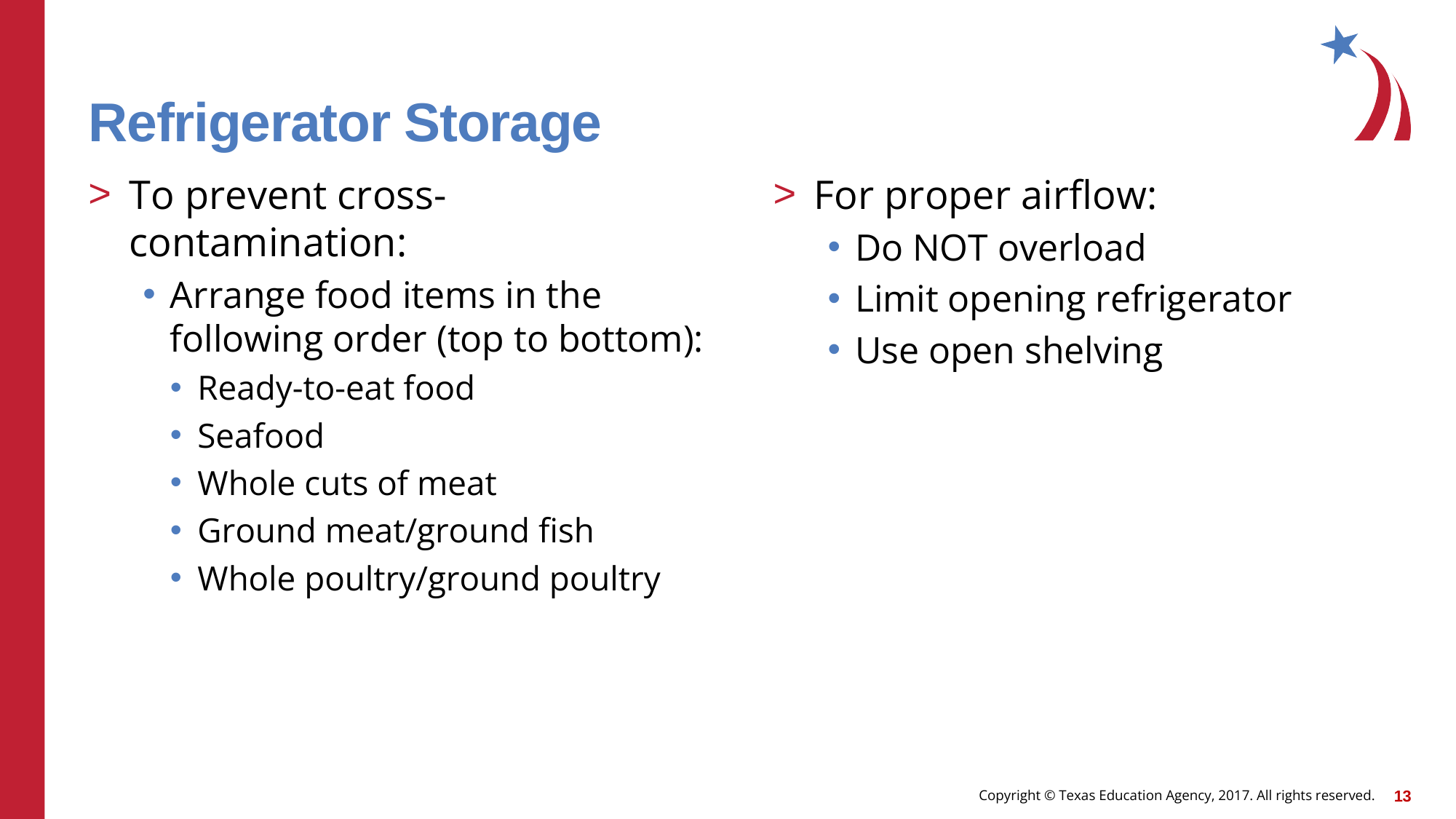

# Refrigerator Storage
To prevent cross-contamination:
Arrange food items in the following order (top to bottom):
Ready-to-eat food
Seafood
Whole cuts of meat
Ground meat/ground fish
Whole poultry/ground poultry

For proper airflow:
Do NOT overload
Limit opening refrigerator
Use open shelving